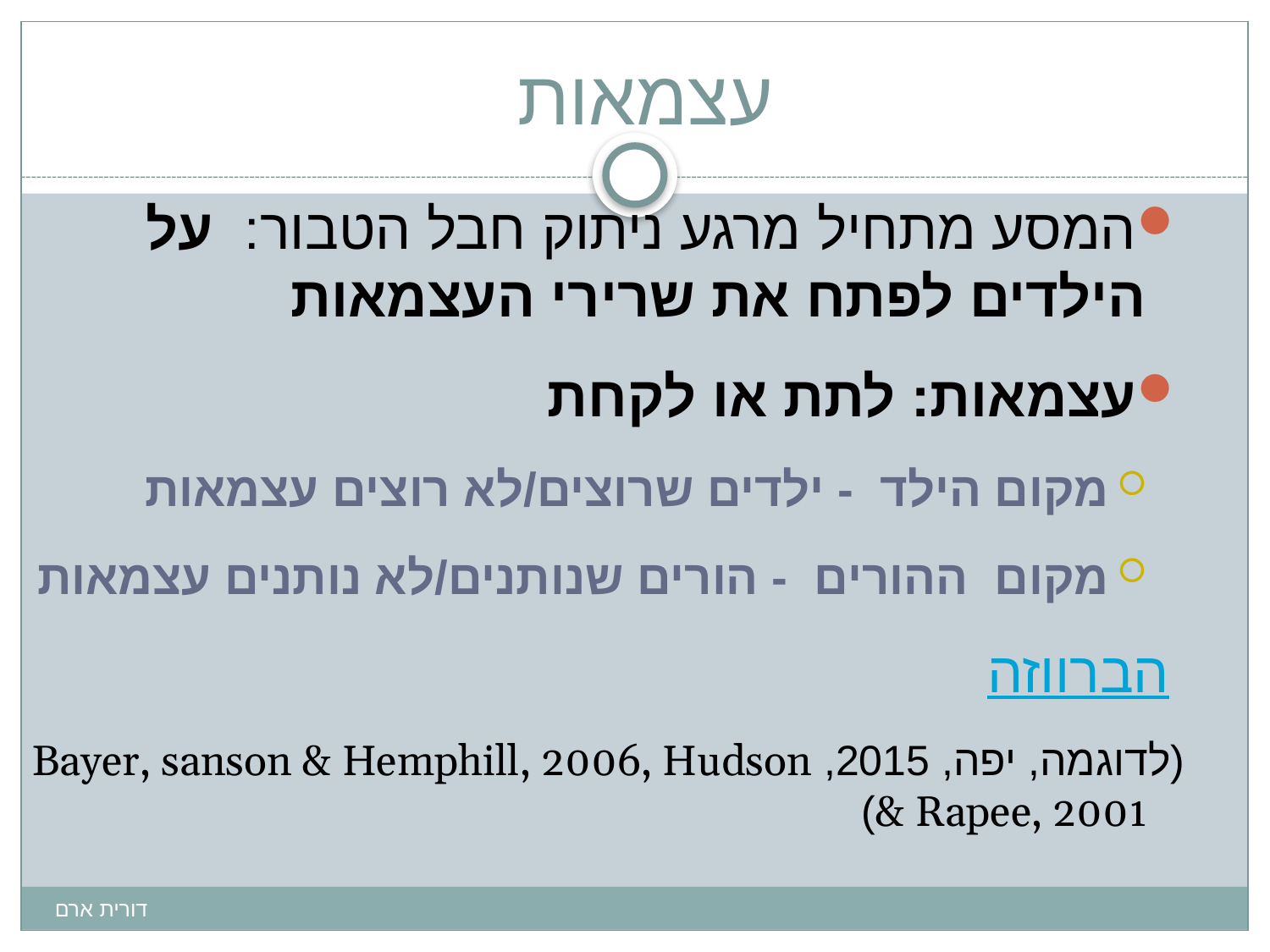

# עצמאות
המסע מתחיל מרגע ניתוק חבל הטבור:  על הילדים לפתח את שרירי העצמאות
עצמאות: לתת או לקחת
מקום הילד  - ילדים שרוצים/לא רוצים עצמאות
מקום  ההורים  - הורים שנותנים/לא נותנים עצמאות
 הברווזה
(לדוגמה, יפה, 2015, Bayer, sanson & Hemphill, 2006, Hudson & Rapee, 2001)
דורית ארם